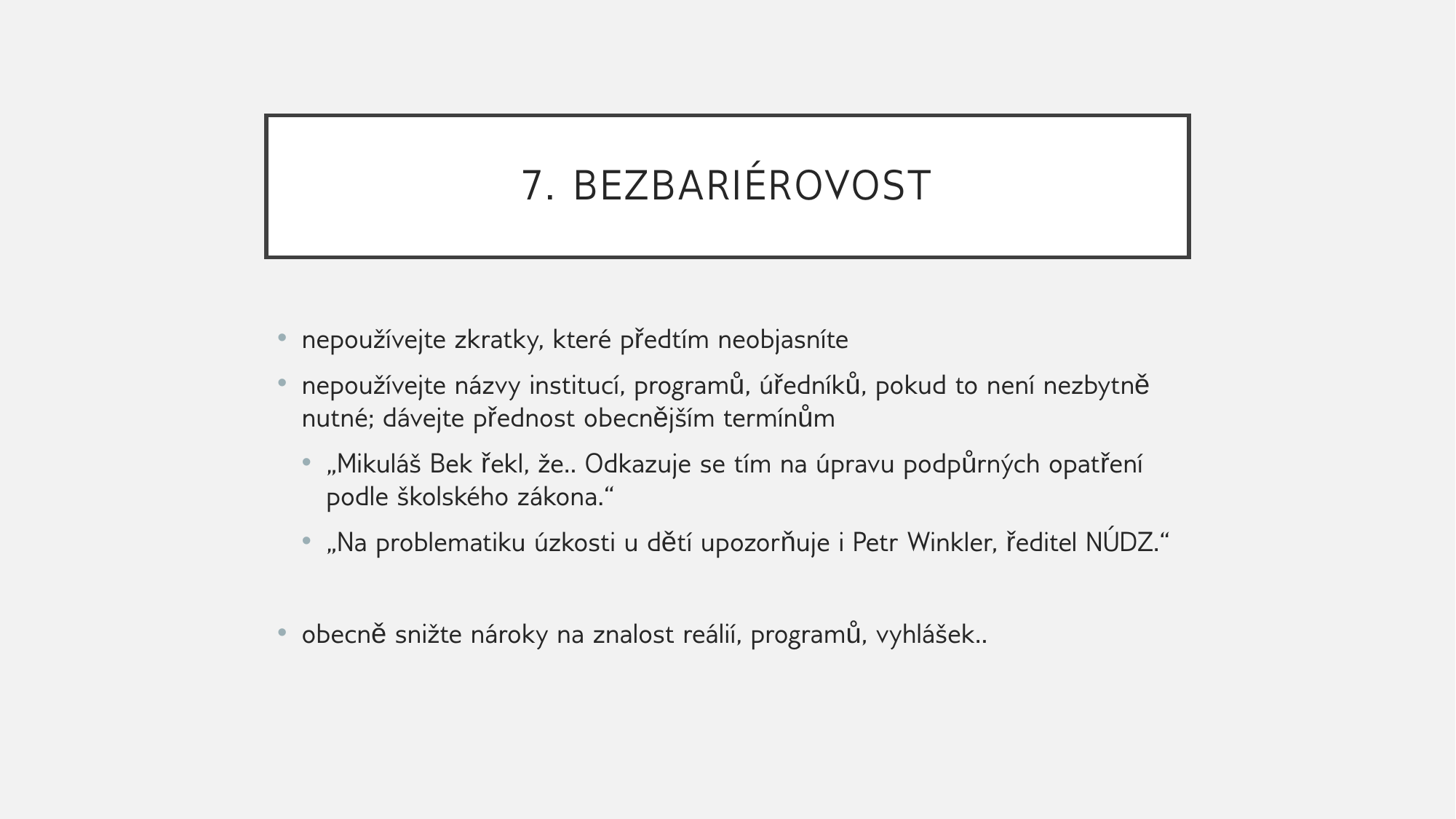

# 7. Bezbariérovost
nepoužívejte zkratky, které předtím neobjasníte
nepoužívejte názvy institucí, programů, úředníků, pokud to není nezbytně nutné; dávejte přednost obecnějším termínům
„Mikuláš Bek řekl, že.. Odkazuje se tím na úpravu podpůrných opatření podle školského zákona.“
„Na problematiku úzkosti u dětí upozorňuje i Petr Winkler, ředitel NÚDZ.“

obecně snižte nároky na znalost reálií, programů, vyhlášek..